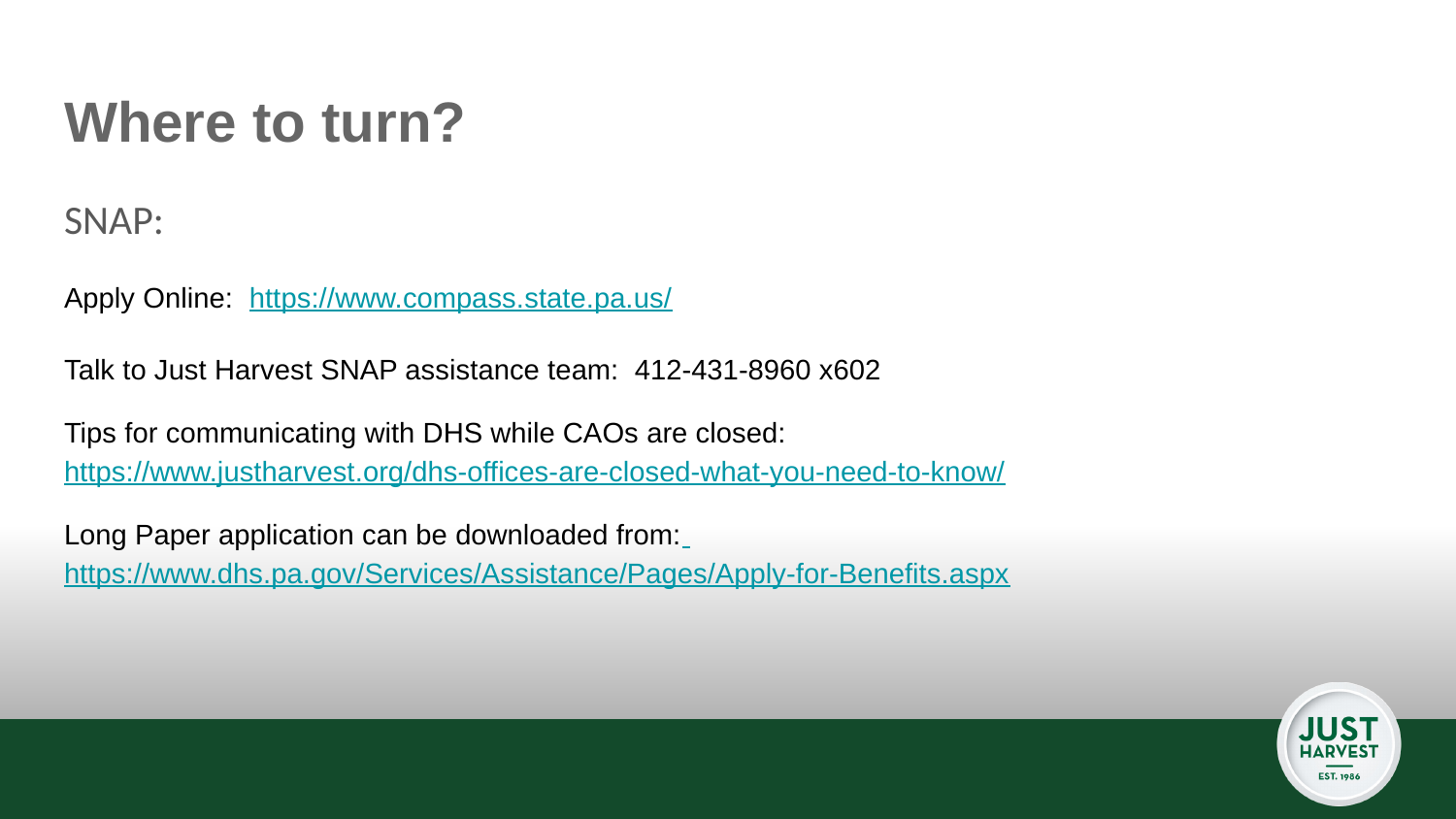

# Where to turn?
SNAP:
Apply Online:  https://www.compass.state.pa.us/
Talk to Just Harvest SNAP assistance team:  412-431-8960 x602
Tips for communicating with DHS while CAOs are closed: https://www.justharvest.org/dhs-offices-are-closed-what-you-need-to-know/
Long Paper application can be downloaded from: https://www.dhs.pa.gov/Services/Assistance/Pages/Apply-for-Benefits.aspx